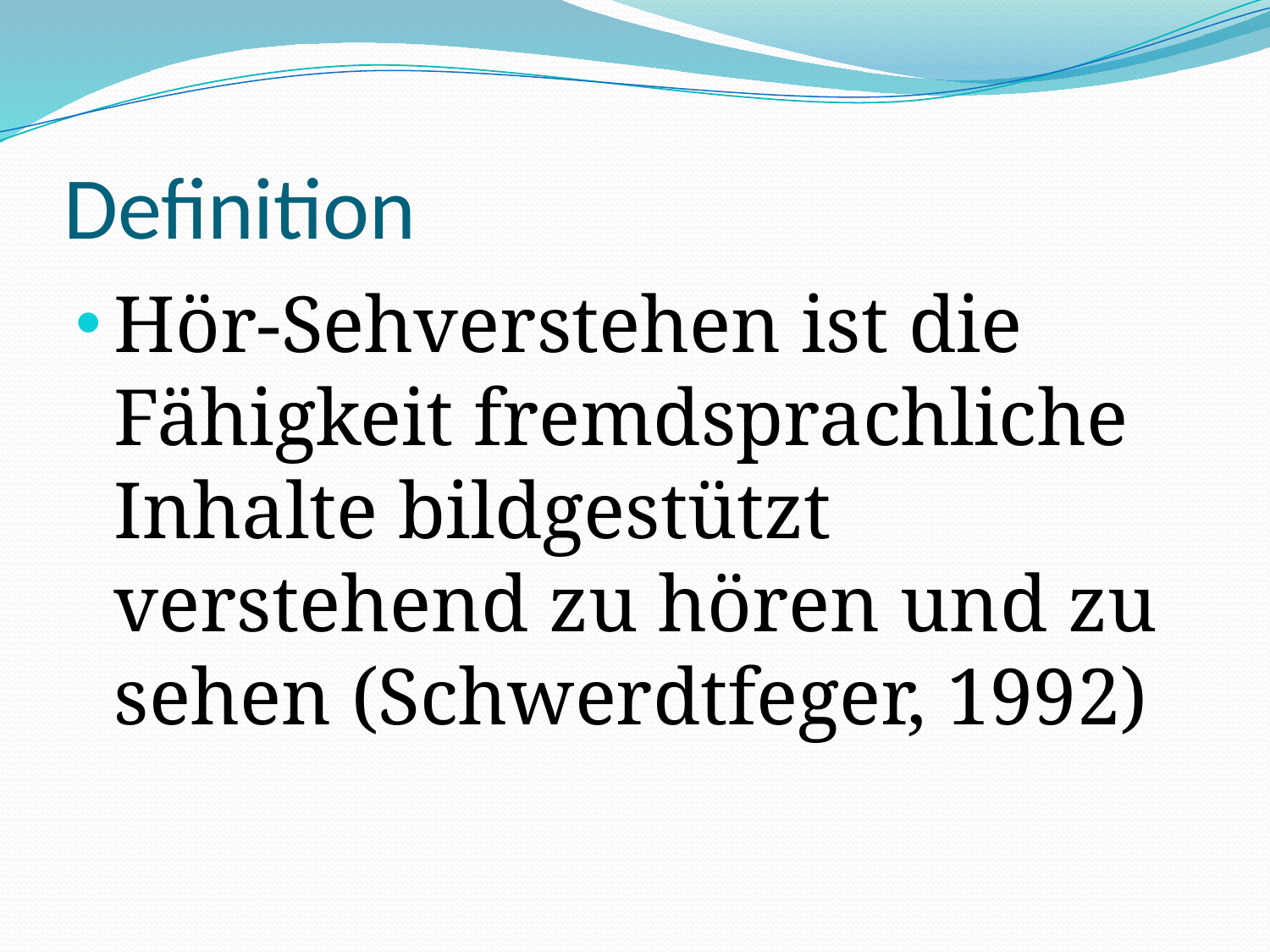

# Definition
Hör-Sehverstehen ist die Fähigkeit fremdsprachliche Inhalte bildgestützt verstehend zu hören und zu sehen (Schwerdtfeger, 1992)